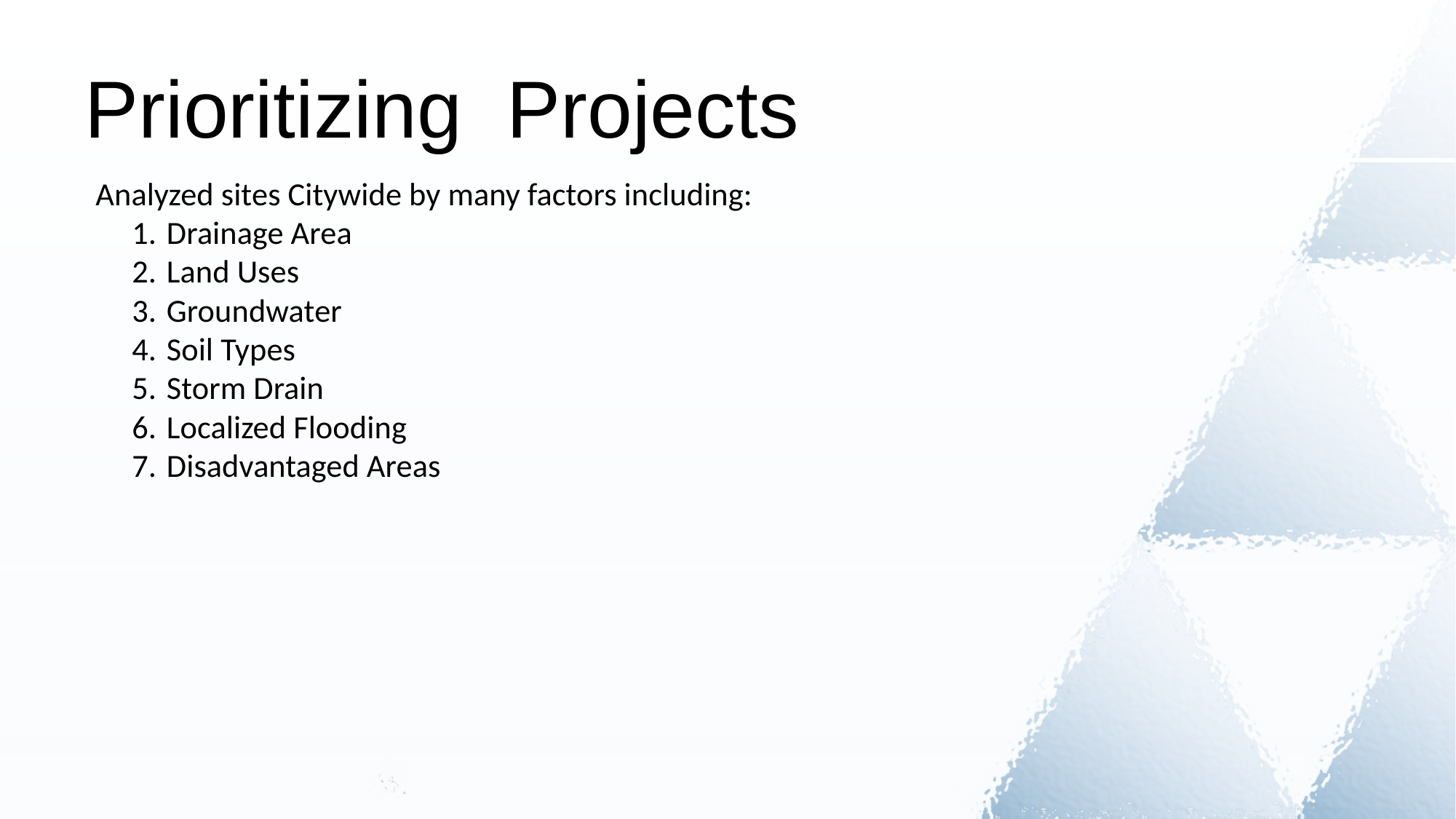

Prioritizing  Projects

Analyzed sites Citywide by many factors including:
 Drainage Area
 Land Uses
 Groundwater
 Soil Types
 Storm Drain
 Localized Flooding
 Disadvantaged Areas